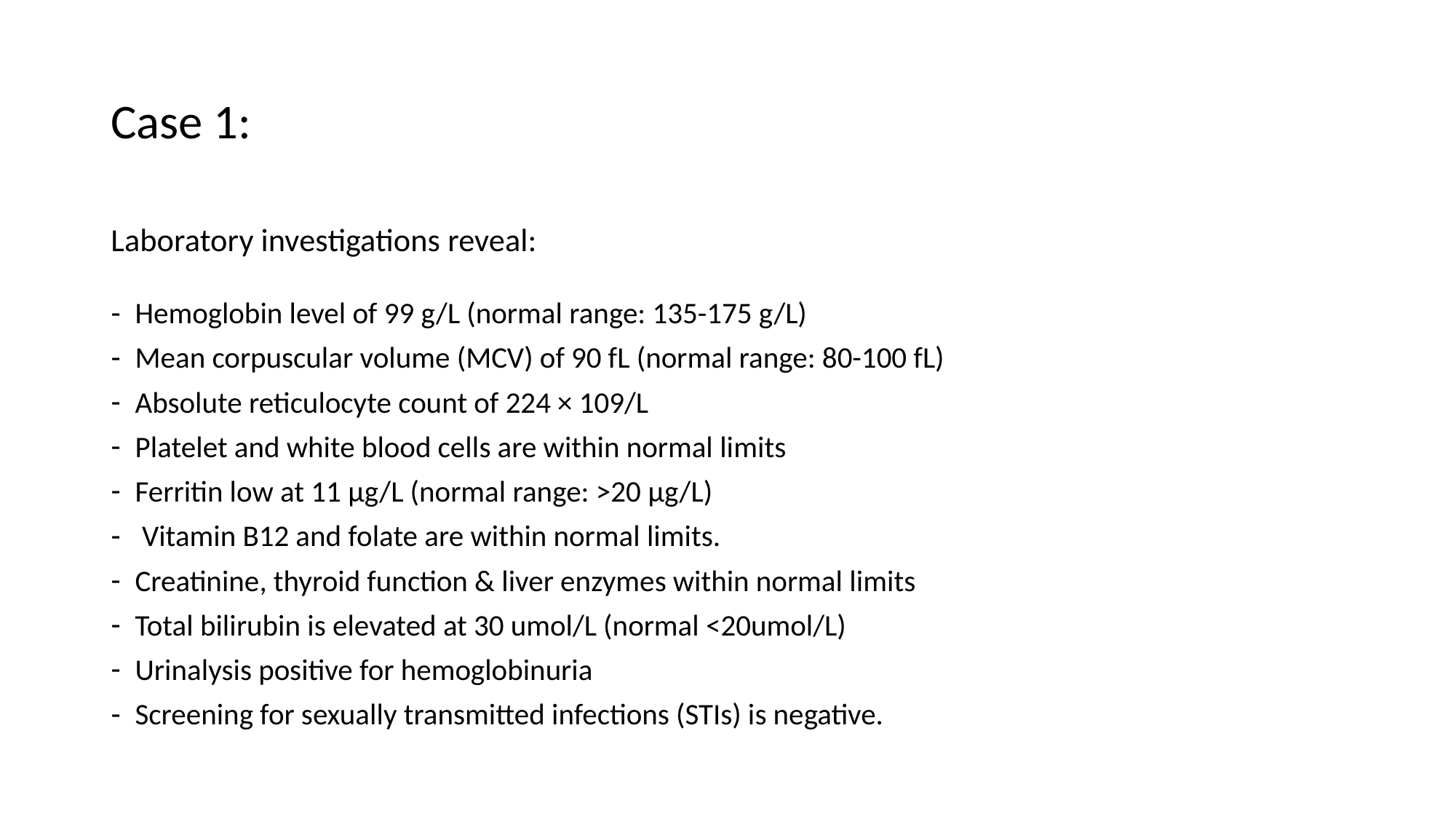

# Case 1:
Laboratory investigations reveal:

Hemoglobin level of 99 g/L (normal range: 135-175 g/L)
Mean corpuscular volume (MCV) of 90 fL (normal range: 80-100 fL)
Absolute reticulocyte count of 224 × 109/L
Platelet and white blood cells are within normal limits
Ferritin low at 11 μg/L (normal range: >20 μg/L)
 Vitamin B12 and folate are within normal limits.
Creatinine, thyroid function & liver enzymes within normal limits
Total bilirubin is elevated at 30 umol/L (normal <20umol/L)
Urinalysis positive for hemoglobinuria
Screening for sexually transmitted infections (STIs) is negative.